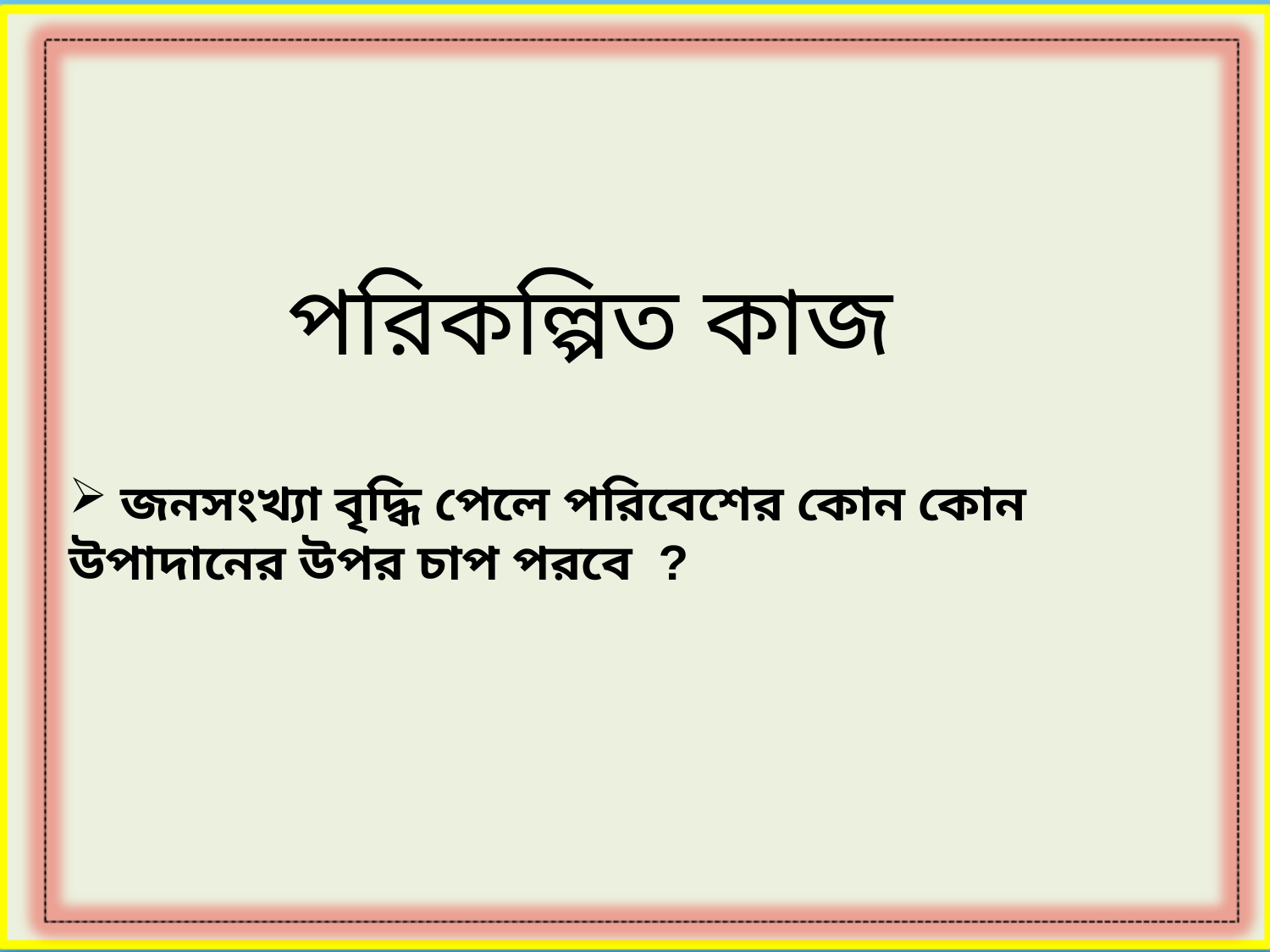

পরিকল্পিত কাজ
 জনসংখ্যা বৃদ্ধি পেলে পরিবেশের কোন কোন উপাদানের উপর চাপ পরবে  ?